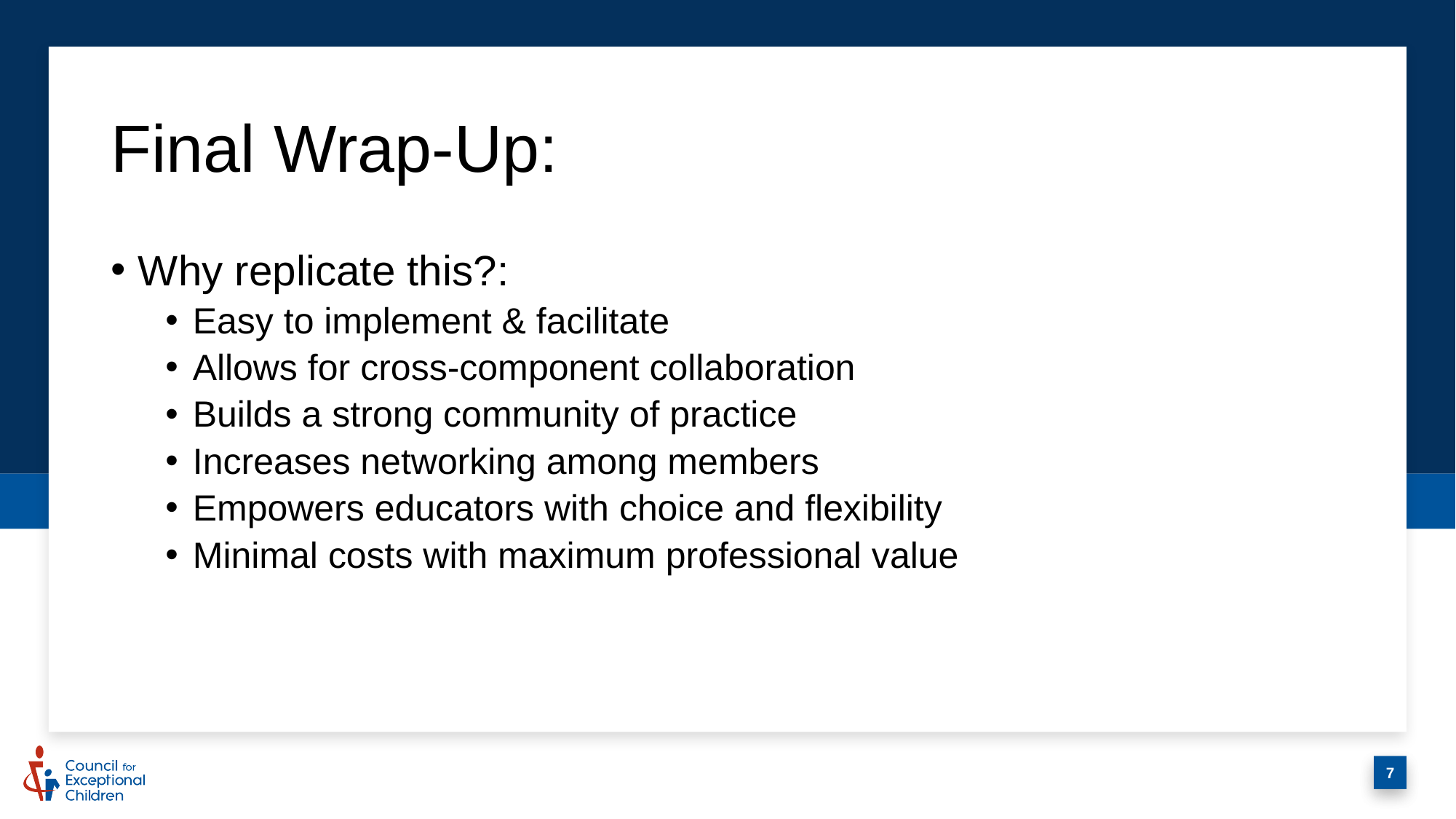

# Final Wrap-Up:
Why replicate this?:
Easy to implement & facilitate
Allows for cross-component collaboration
Builds a strong community of practice
Increases networking among members
Empowers educators with choice and flexibility
Minimal costs with maximum professional value